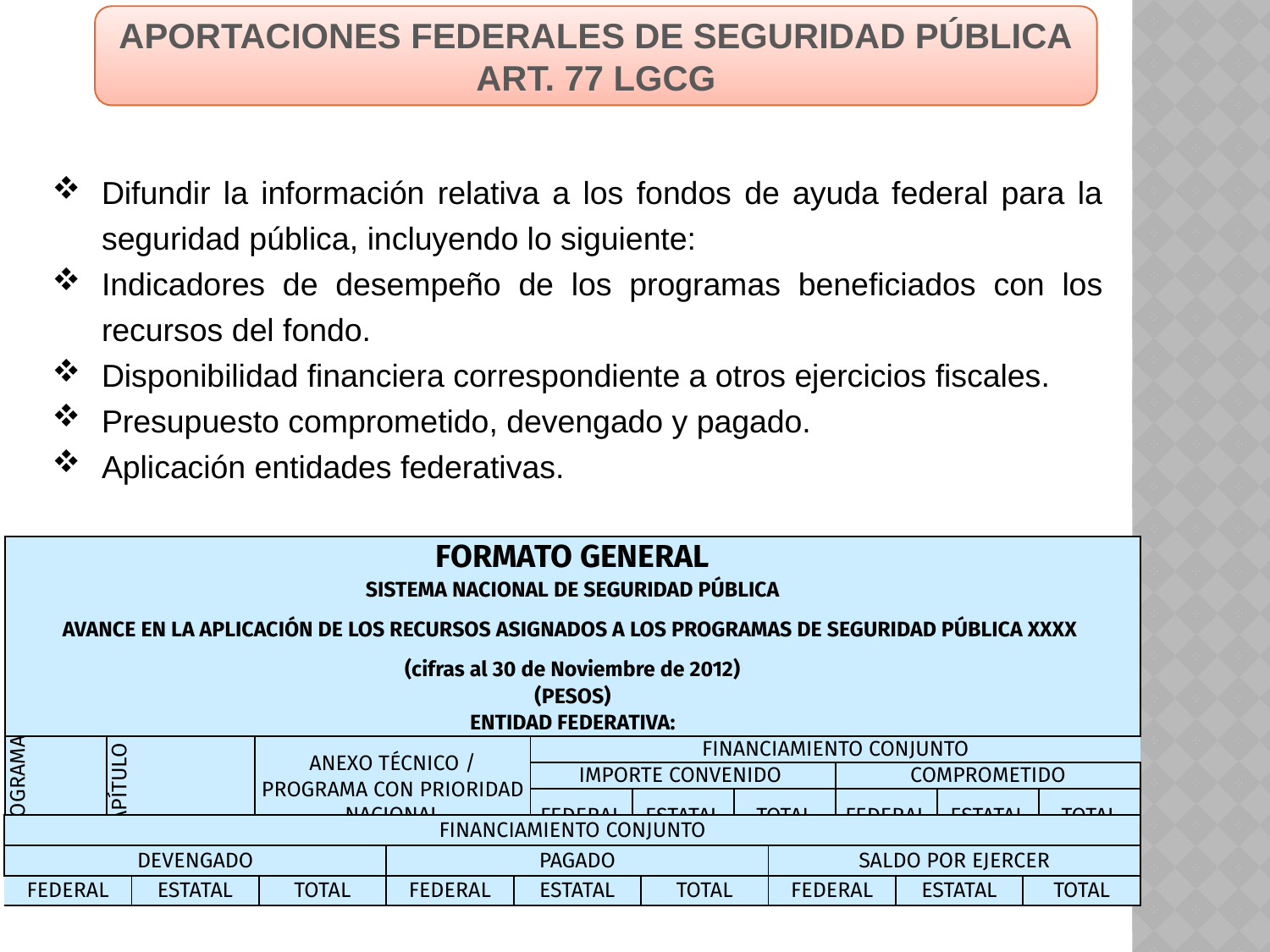

APORTACIONES FEDERALES DE SEGURIDAD PÚBLICA
ART. 77 LGCG
Difundir la información relativa a los fondos de ayuda federal para la seguridad pública, incluyendo lo siguiente:
Indicadores de desempeño de los programas beneficiados con los recursos del fondo.
Disponibilidad financiera correspondiente a otros ejercicios fiscales.
Presupuesto comprometido, devengado y pagado.
Aplicación entidades federativas.
| FORMATO GENERAL |  |  |  |  |  |  |  |  |
| --- | --- | --- | --- | --- | --- | --- | --- | --- |
| SISTEMA NACIONAL DE SEGURIDAD PÚBLICA |  |  |  |  |  |  |  |  |
| AVANCE EN LA APLICACIÓN DE LOS RECURSOS ASIGNADOS A LOS PROGRAMAS DE SEGURIDAD PÚBLICA XXXX |  |  |  |  |  |  |  |  |
| (cifras al 30 de Noviembre de 2012) |  |  |  |  |  |  |  |  |
| (PESOS) |  |  |  |  |  |  |  |  |
| ENTIDAD FEDERATIVA: |  |  |  |  |  |  |  |  |
| PROGRAMA | CAPÍTULO | ANEXO TÉCNICO / PROGRAMA CON PRIORIDAD NACIONAL | FINANCIAMIENTO CONJUNTO |  |  |  |  |  |
|  |  |  | IMPORTE CONVENIDO |  |  | COMPROMETIDO |  |  |
|  |  |  | FEDERAL | ESTATAL | TOTAL | FEDERAL | ESTATAL | TOTAL |
| FINANCIAMIENTO CONJUNTO |  |  |  |  |  |  |  |  |
| --- | --- | --- | --- | --- | --- | --- | --- | --- |
| DEVENGADO |  |  | PAGADO |  |  | SALDO POR EJERCER |  |  |
| FEDERAL | ESTATAL | TOTAL | FEDERAL | ESTATAL | TOTAL | FEDERAL | ESTATAL | TOTAL |